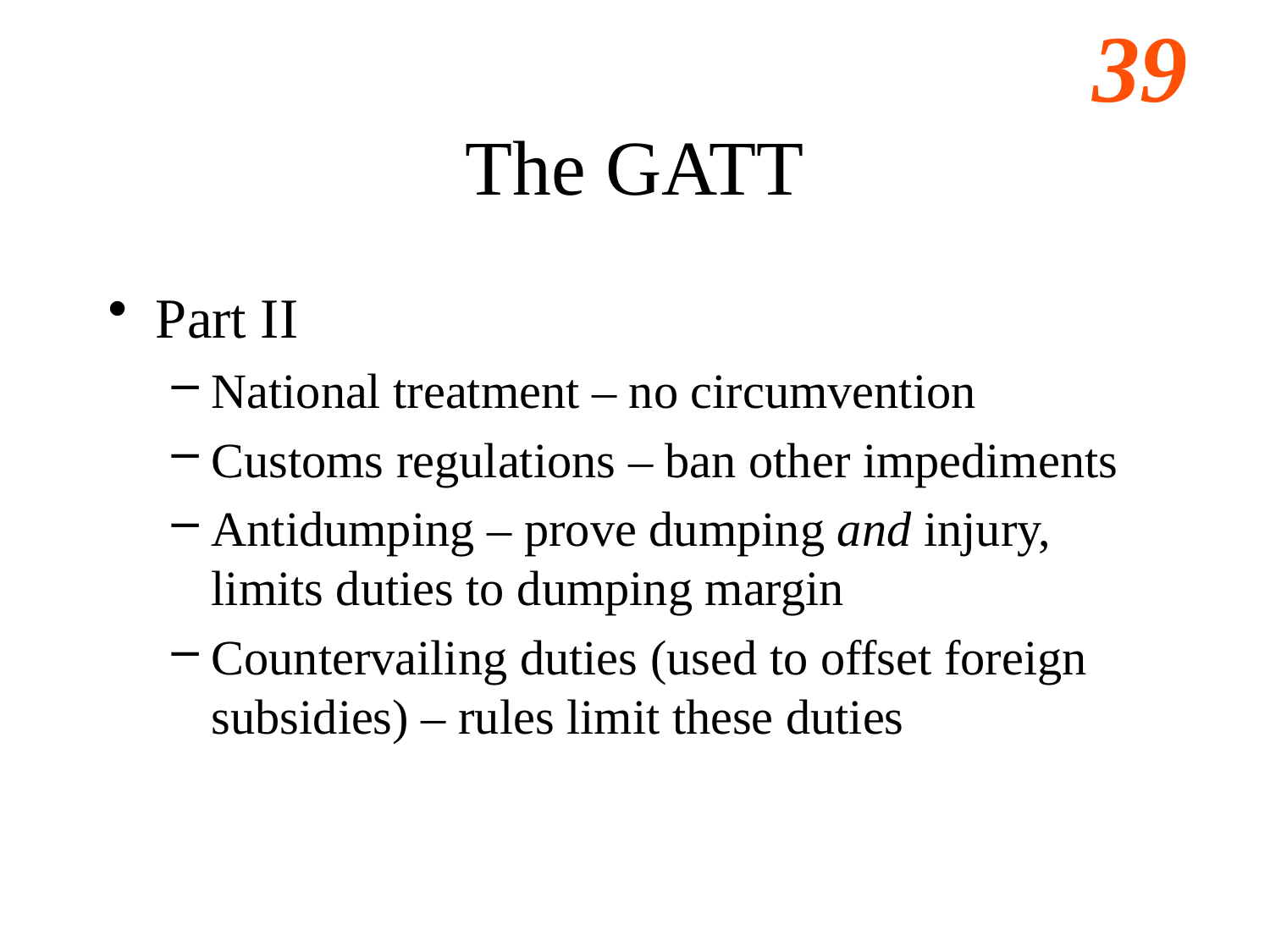

# The GATT
Part II
National treatment – no circumvention
Customs regulations – ban other impediments
Antidumping – prove dumping and injury, limits duties to dumping margin
Countervailing duties (used to offset foreign subsidies) – rules limit these duties